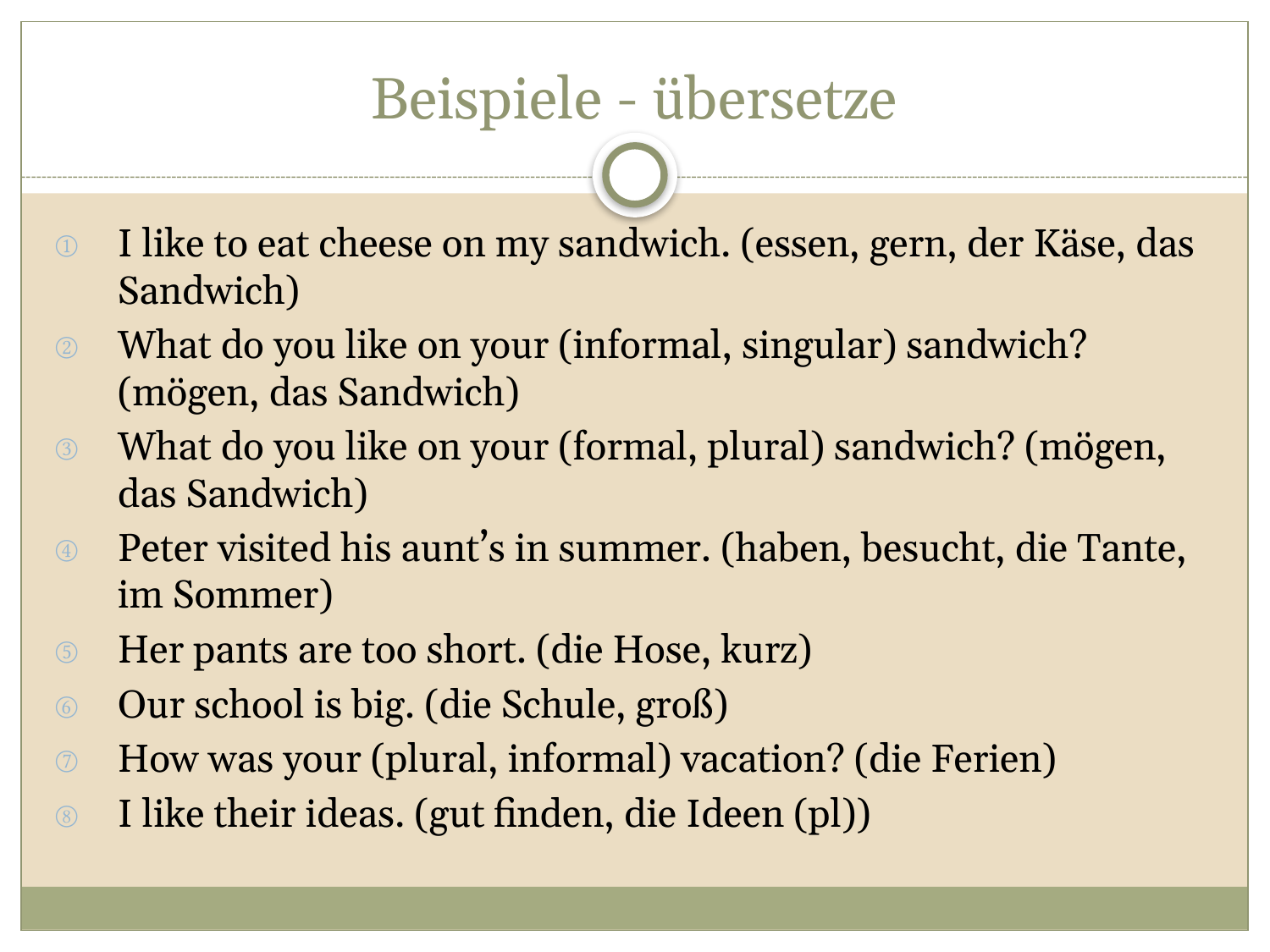

# Beispiele - übersetze
I like to eat cheese on my sandwich. (essen, gern, der Käse, das Sandwich)
What do you like on your (informal, singular) sandwich? (mögen, das Sandwich)
What do you like on your (formal, plural) sandwich? (mögen, das Sandwich)
Peter visited his aunt’s in summer. (haben, besucht, die Tante, im Sommer)
Her pants are too short. (die Hose, kurz)
Our school is big. (die Schule, groß)
How was your (plural, informal) vacation? (die Ferien)
I like their ideas. (gut finden, die Ideen (pl))